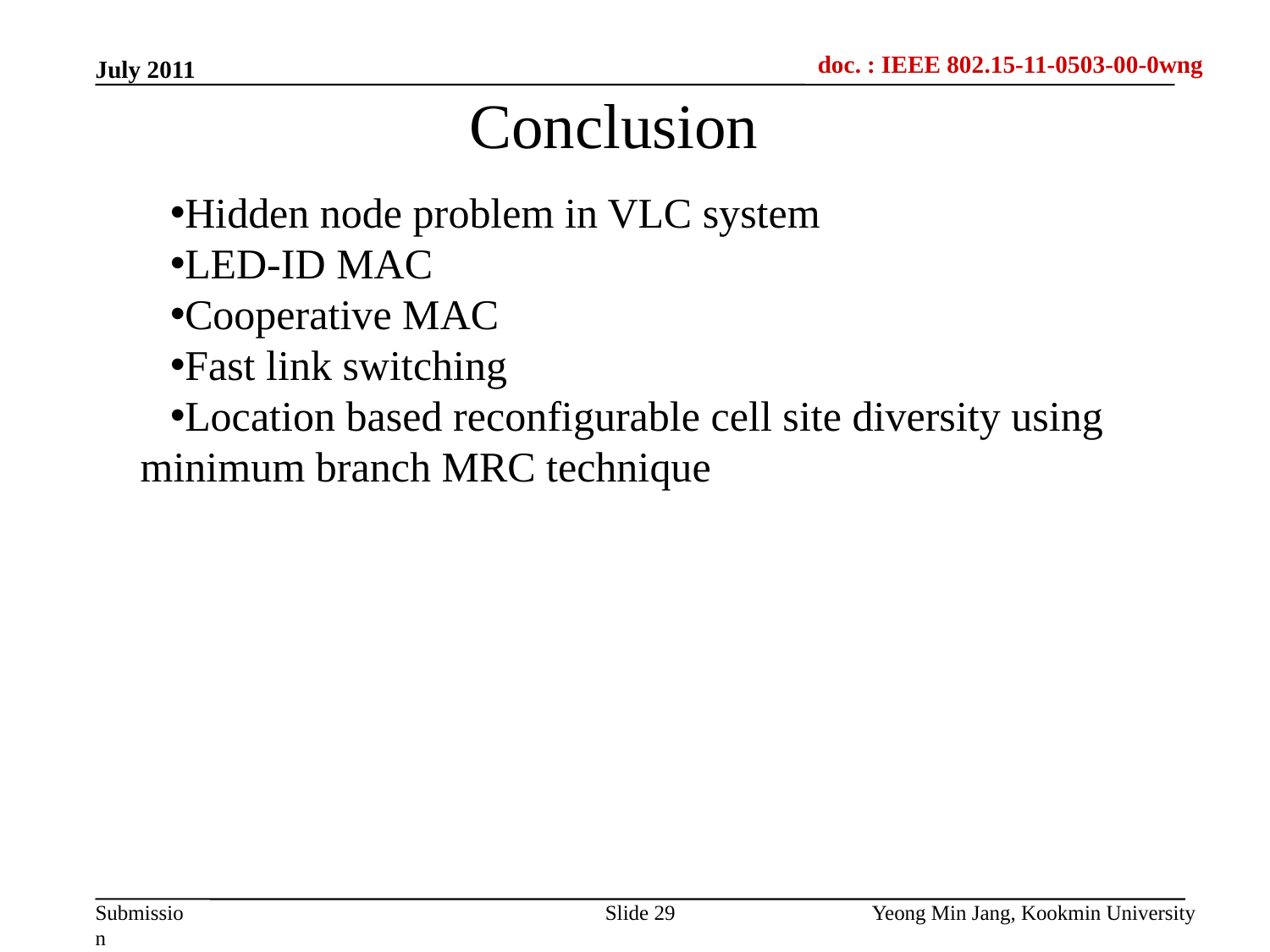

July 2011

Conclusion
Hidden node problem in VLC system
LED-ID MAC
Cooperative MAC
Fast link switching
Location based reconfigurable cell site diversity using
minimum branch MRC technique

Slide 29
Yeong Min Jang, Kookmin University